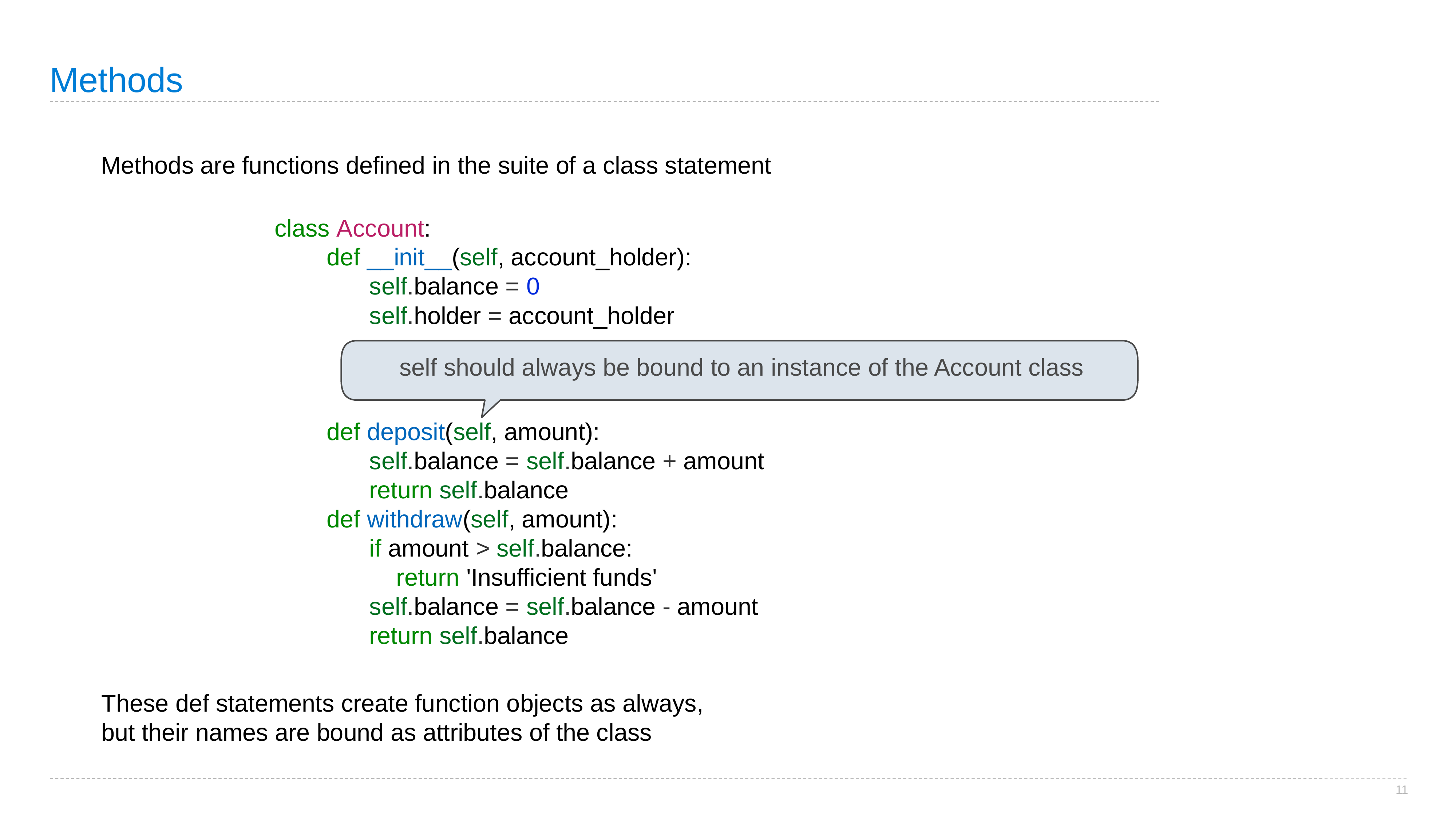

# Methods

Methods are functions defined in the suite of a class statement
class Account:
   def __init__(self, account_holder):
       self.balance = 0
       self.holder = account_holder

   def deposit(self, amount):
       self.balance = self.balance + amount
       return self.balance
   def withdraw(self, amount):
       if amount > self.balance:
           return 'Insufficient funds'
       self.balance = self.balance - amount
       return self.balance

self should always be bound to an instance of the Account class
These def statements create function objects as always,
but their names are bound as attributes of the class

11